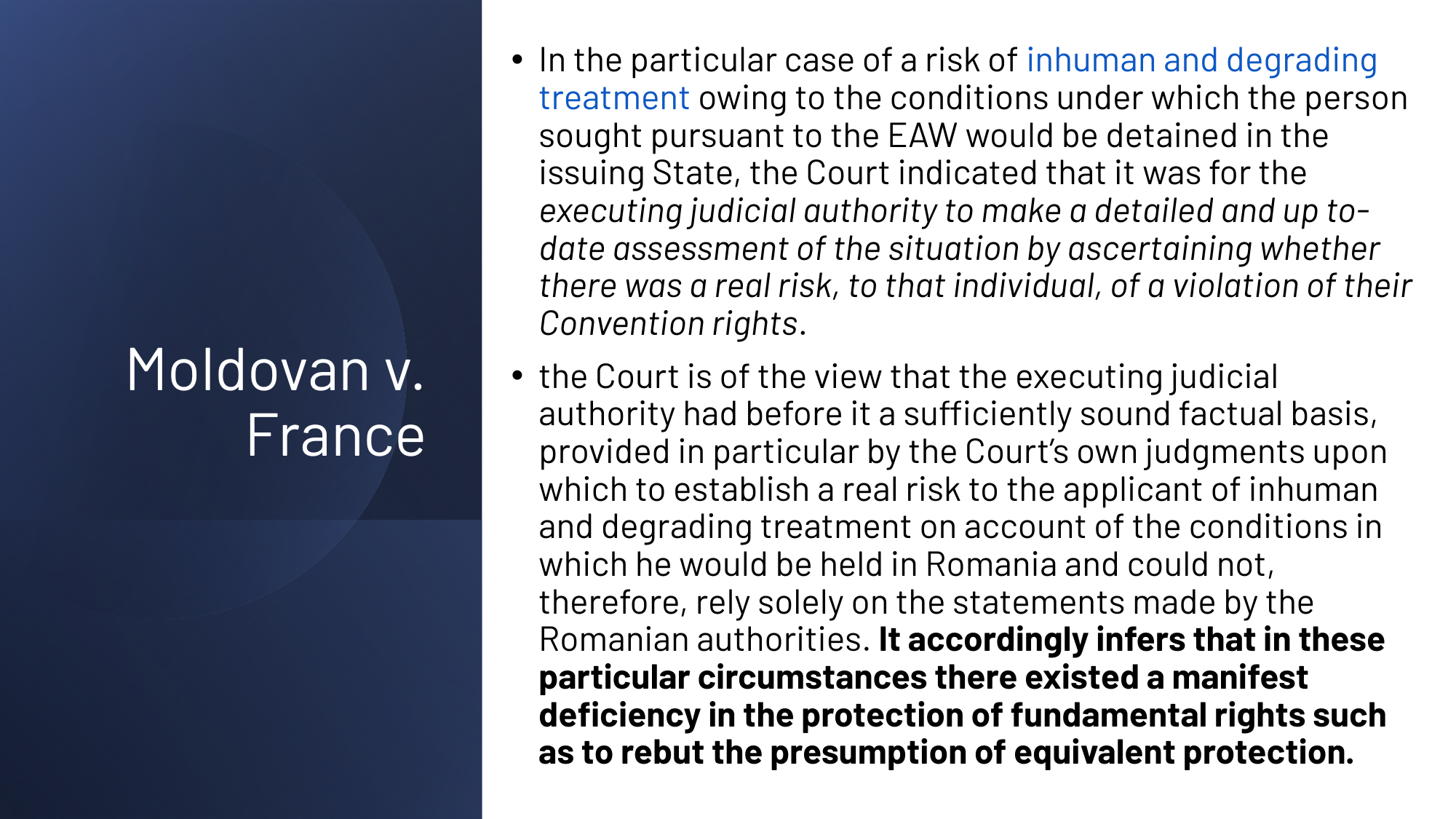

In the particular case of a risk of inhuman and degrading treatment owing to the conditions under which the person sought pursuant to the EAW would be detained in the issuing State, the Court indicated that it was for the executing judicial authority to make a detailed and up to-date assessment of the situation by ascertaining whether there was a real risk, to that individual, of a violation of their Convention rights.
the Court is of the view that the executing judicial authority had before it a sufficiently sound factual basis, provided in particular by the Court’s own judgments upon which to establish a real risk to the applicant of inhuman and degrading treatment on account of the conditions in which he would be held in Romania and could not, therefore, rely solely on the statements made by the Romanian authorities. It accordingly infers that in these particular circumstances there existed a manifest deficiency in the protection of fundamental rights such as to rebut the presumption of equivalent protection.
# Moldovan v. France